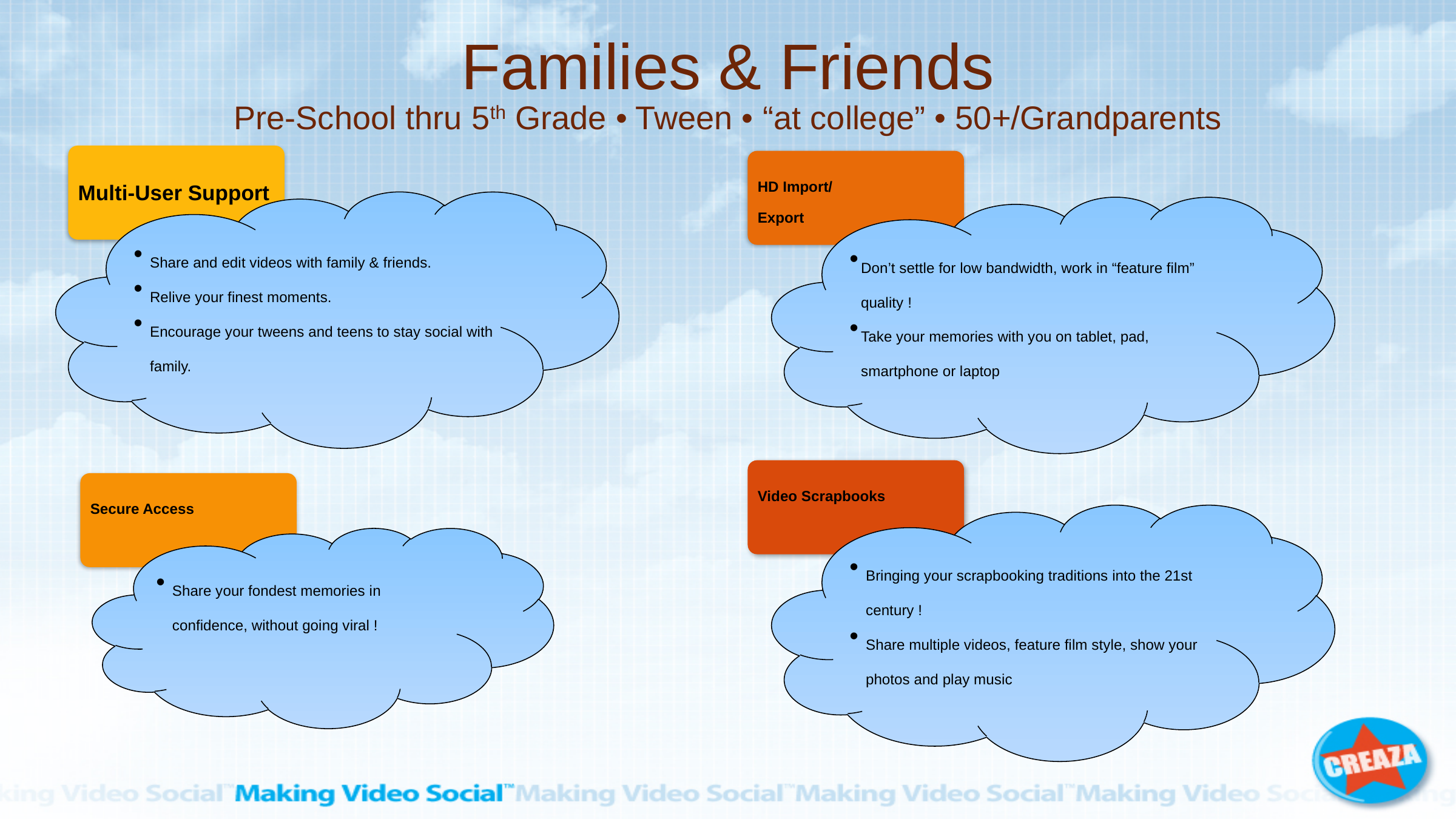

# Families & Friends Pre-School thru 5th Grade • Tween • “at college” • 50+/Grandparents

Multi-User Support

HD Import/
Export
Share and edit videos with family & friends.
Relive your finest moments.
Encourage your tweens and teens to stay social with family.
Don’t settle for low bandwidth, work in “feature film” quality !
Take your memories with you on tablet, pad, smartphone or laptop

Video Scrapbooks

Secure Access
Bringing your scrapbooking traditions into the 21st century !
Share multiple videos, feature film style, show your photos and play music
Share your fondest memories in confidence, without going viral !